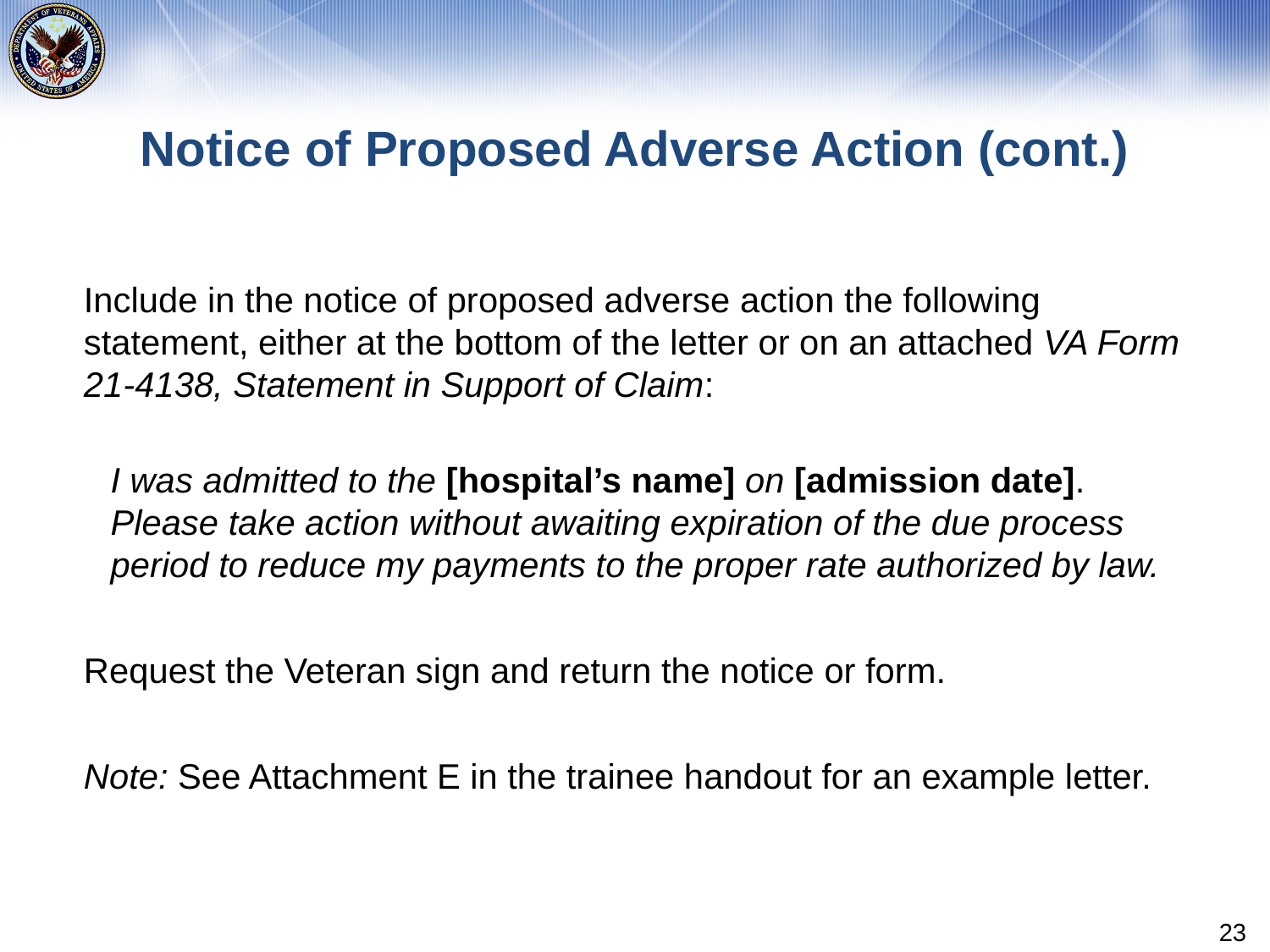

# Notice of Proposed Adverse Action (cont.)
Include in the notice of proposed adverse action the following statement, either at the bottom of the letter or on an attached VA Form 21-4138, Statement in Support of Claim:

I was admitted to the [hospital’s name] on [admission date]. Please take action without awaiting expiration of the due process period to reduce my payments to the proper rate authorized by law.

Request the Veteran sign and return the notice or form.

Note: See Attachment E in the trainee handout for an example letter.
23